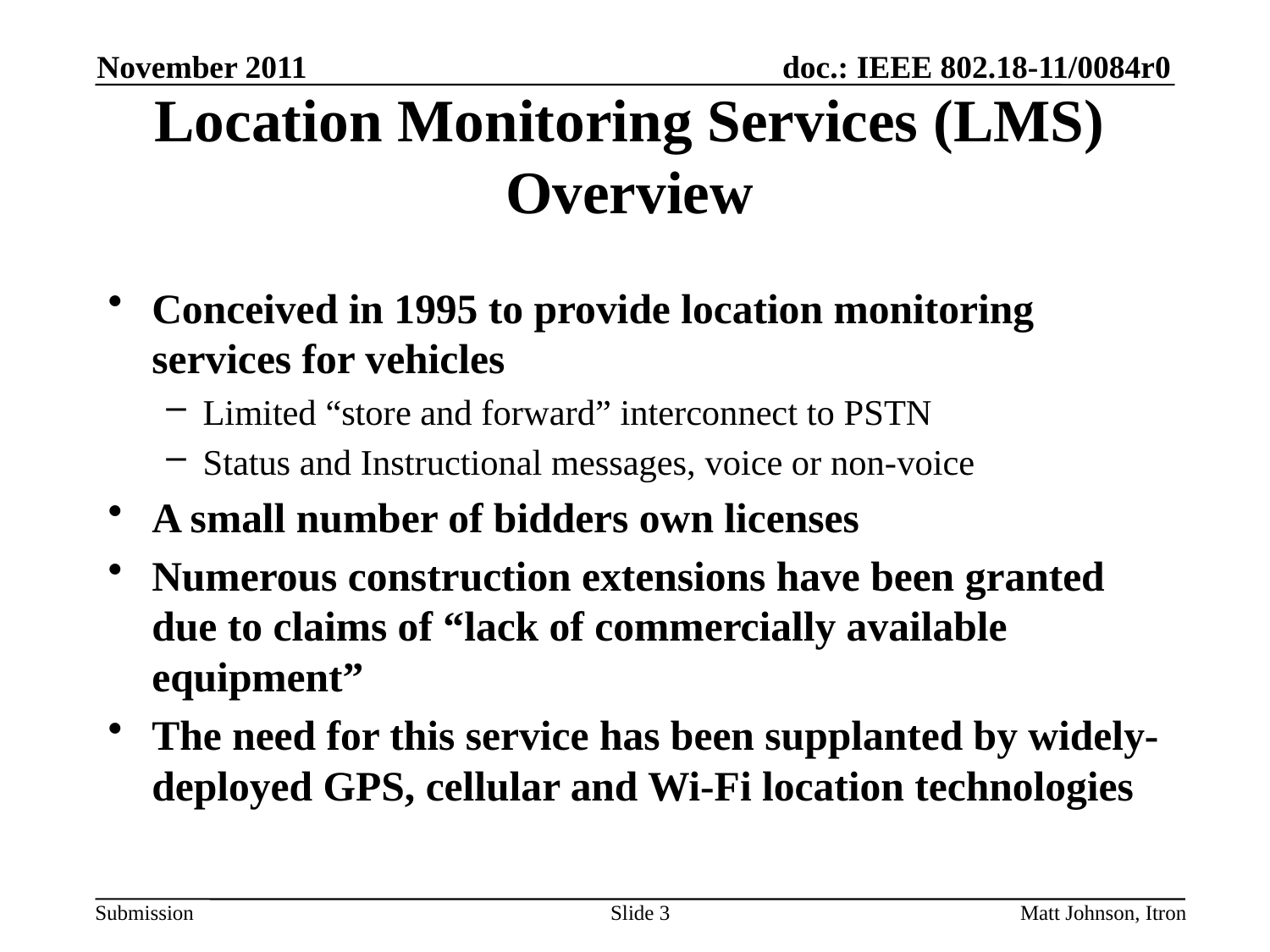

November 2011
# Location Monitoring Services (LMS) Overview
Conceived in 1995 to provide location monitoring services for vehicles
Limited “store and forward” interconnect to PSTN
Status and Instructional messages, voice or non-voice
A small number of bidders own licenses
Numerous construction extensions have been granted due to claims of “lack of commercially available equipment”
The need for this service has been supplanted by widely-deployed GPS, cellular and Wi-Fi location technologies
Slide 3
Matt Johnson, Itron